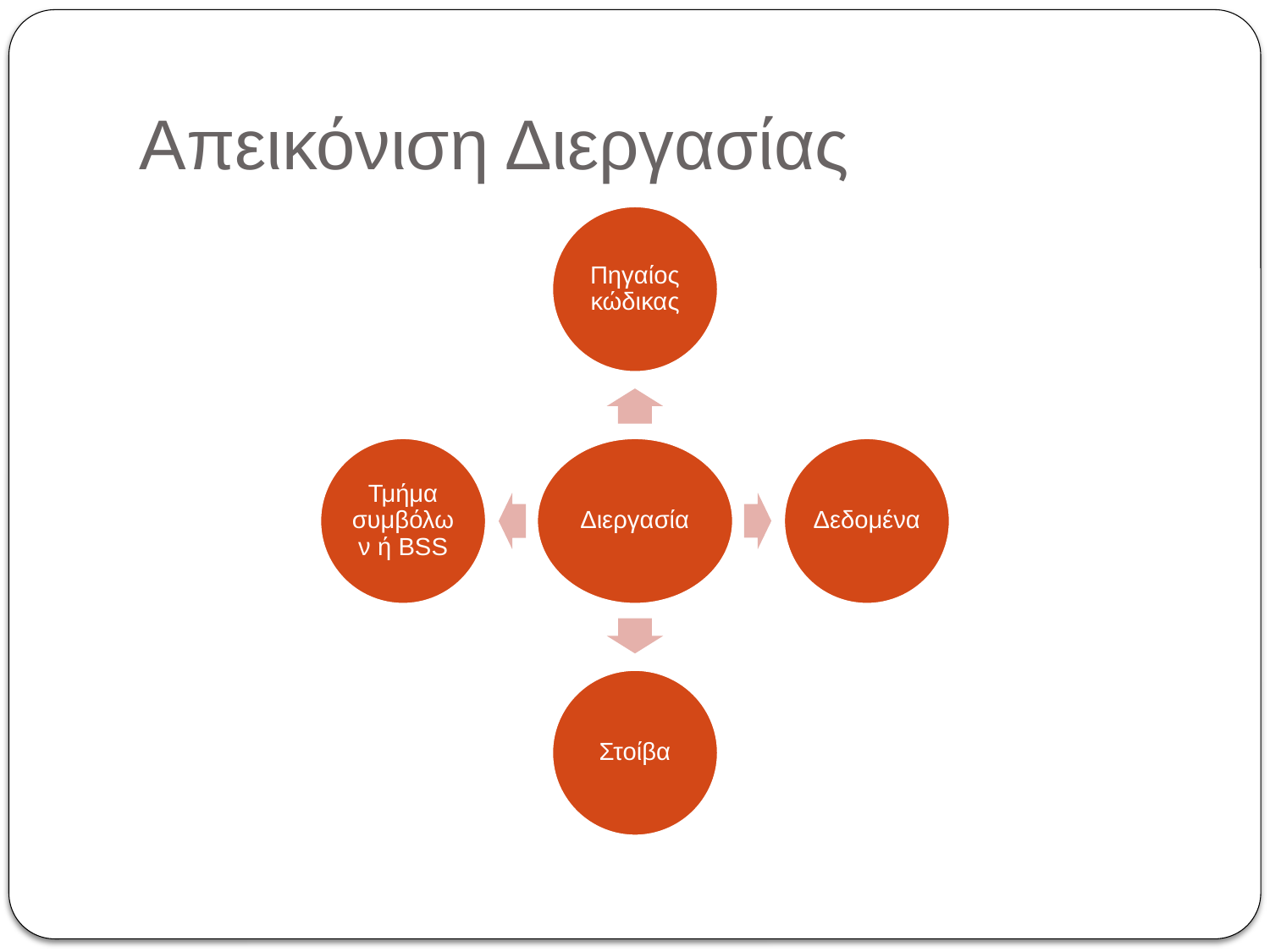

# Απεικόνιση Διεργασίας
Διεργασία

Πηγαίος κώδικας

Δεδομένα

Στοίβα

Τμήμα συμβόλων ή BSS